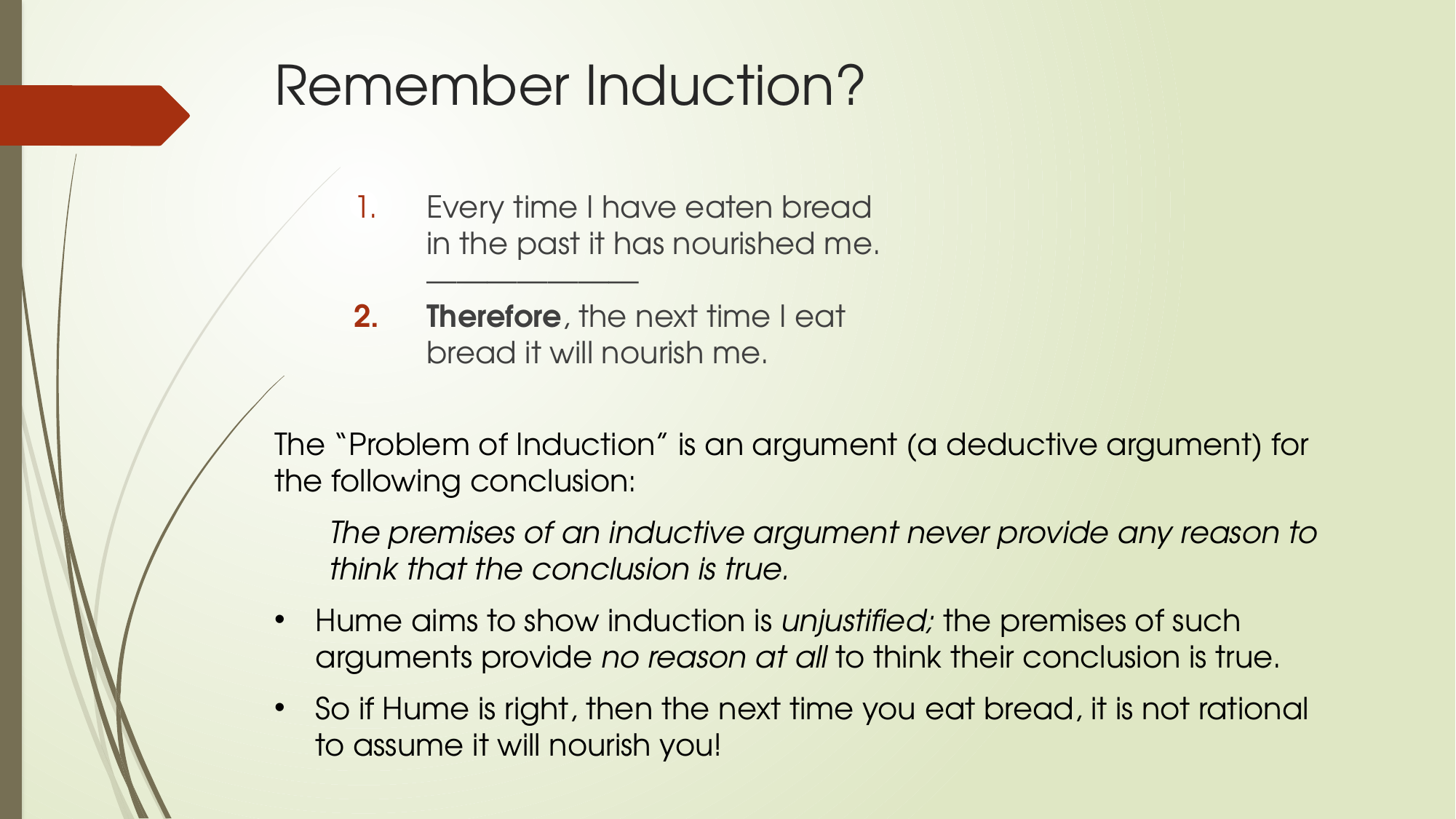

# Remember Induction?
Every time I have eaten bread in the past it has nourished me.
———————
Therefore, the next time I eat bread it will nourish me.
The “Problem of Induction” is an argument (a deductive argument) for the following conclusion:
The premises of an inductive argument never provide any reason to think that the conclusion is true.
Hume aims to show induction is unjustified; the premises of such arguments provide no reason at all to think their conclusion is true.
So if Hume is right, then the next time you eat bread, it is not rational to assume it will nourish you!